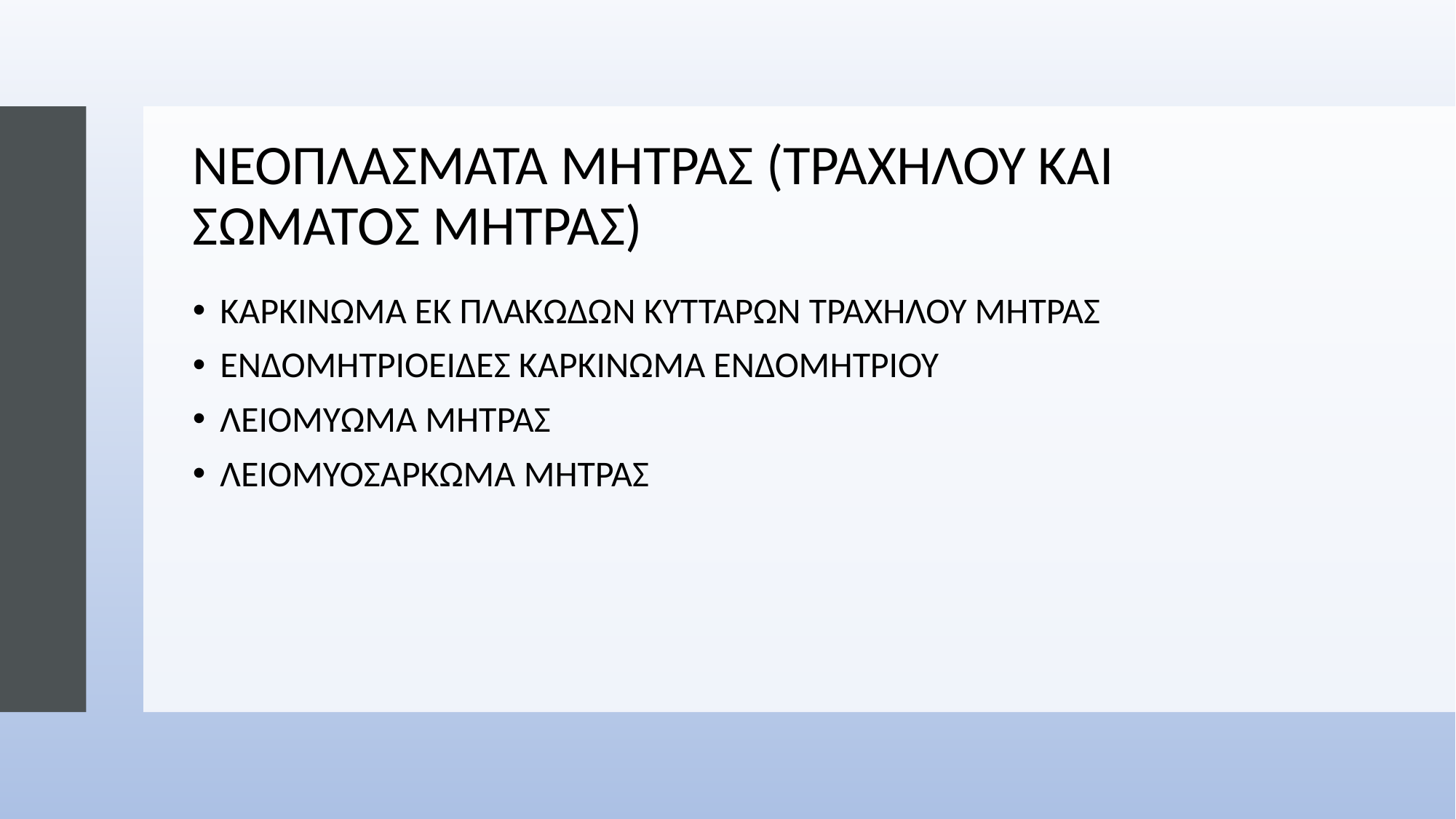

# ΝΕΟΠΛΑΣΜΑΤΑ ΜΗΤΡΑΣ (ΤΡΑΧΗΛΟΥ ΚΑΙ ΣΩΜΑΤΟΣ ΜΗΤΡΑΣ)
ΚΑΡΚΙΝΩΜΑ ΕΚ ΠΛΑΚΩΔΩΝ ΚΥΤΤΑΡΩΝ ΤΡΑΧΗΛΟΥ ΜΗΤΡΑΣ
ΕΝΔΟΜΗΤΡΙΟΕΙΔΕΣ ΚΑΡΚΙΝΩΜΑ ΕΝΔΟΜΗΤΡΙΟΥ
ΛΕΙΟΜΥΩΜΑ ΜΗΤΡΑΣ
ΛΕΙΟΜΥΟΣΑΡΚΩΜΑ ΜΗΤΡΑΣ